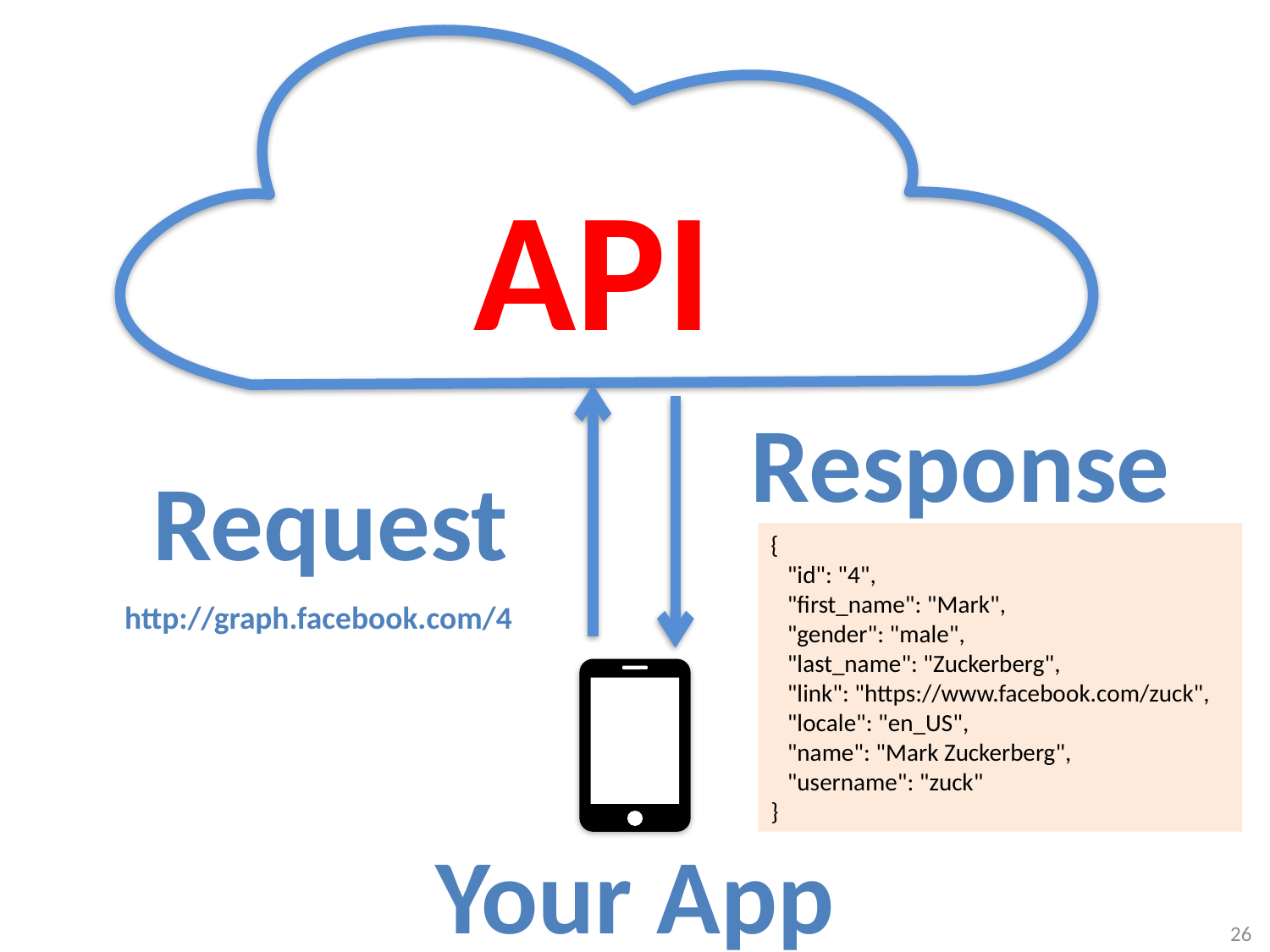

API
Response
Request
{
   "id": "4",
   "first_name": "Mark",
   "gender": "male",
   "last_name": "Zuckerberg",
   "link": "https://www.facebook.com/zuck",
   "locale": "en_US",
   "name": "Mark Zuckerberg",
   "username": "zuck"
}
http://graph.facebook.com/4

Your App
26